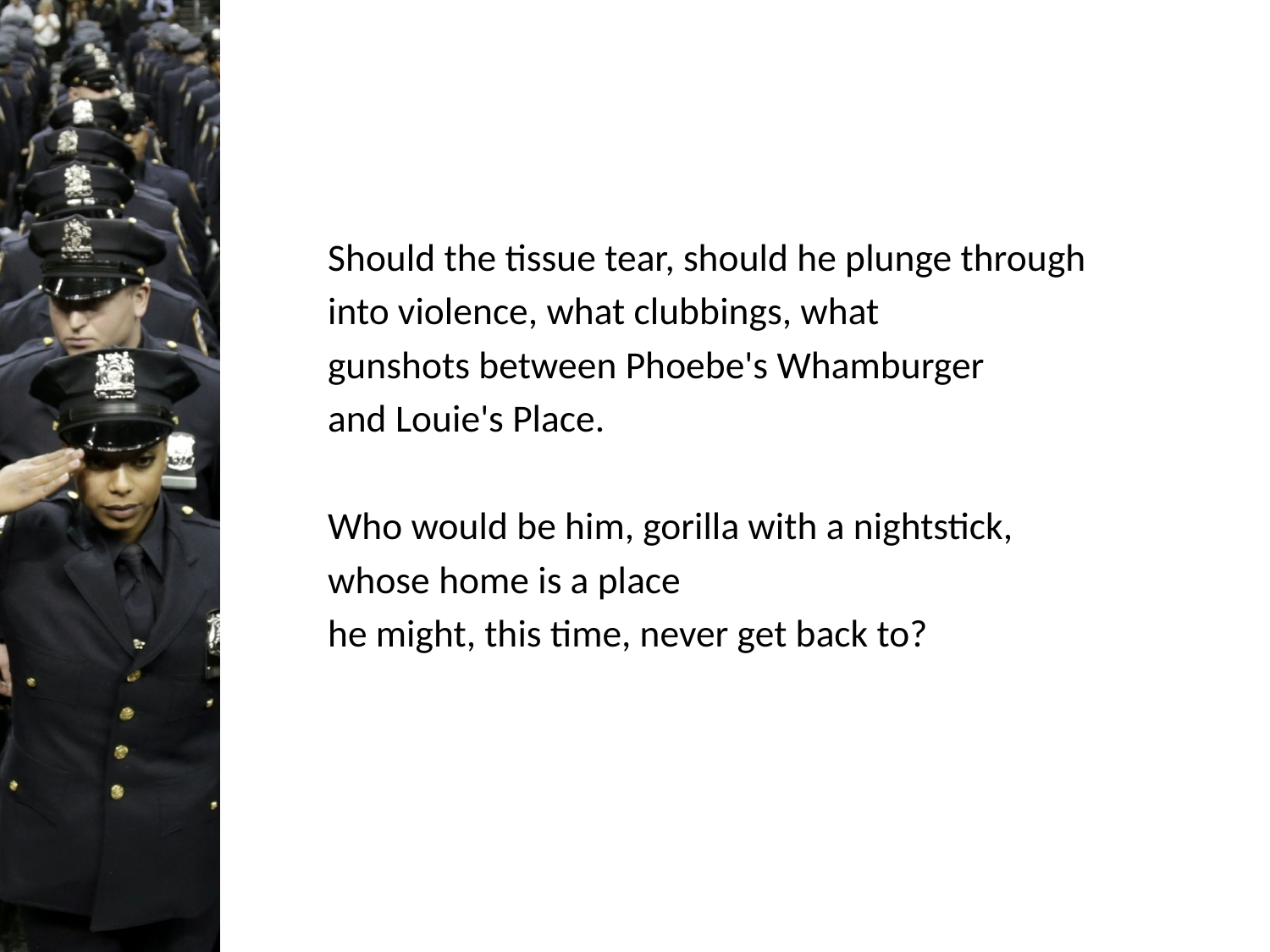

Should the tissue tear, should he plunge through
into violence, what clubbings, what
gunshots between Phoebe's Whamburger
and Louie's Place.

Who would be him, gorilla with a nightstick,
whose home is a place
he might, this time, never get back to?